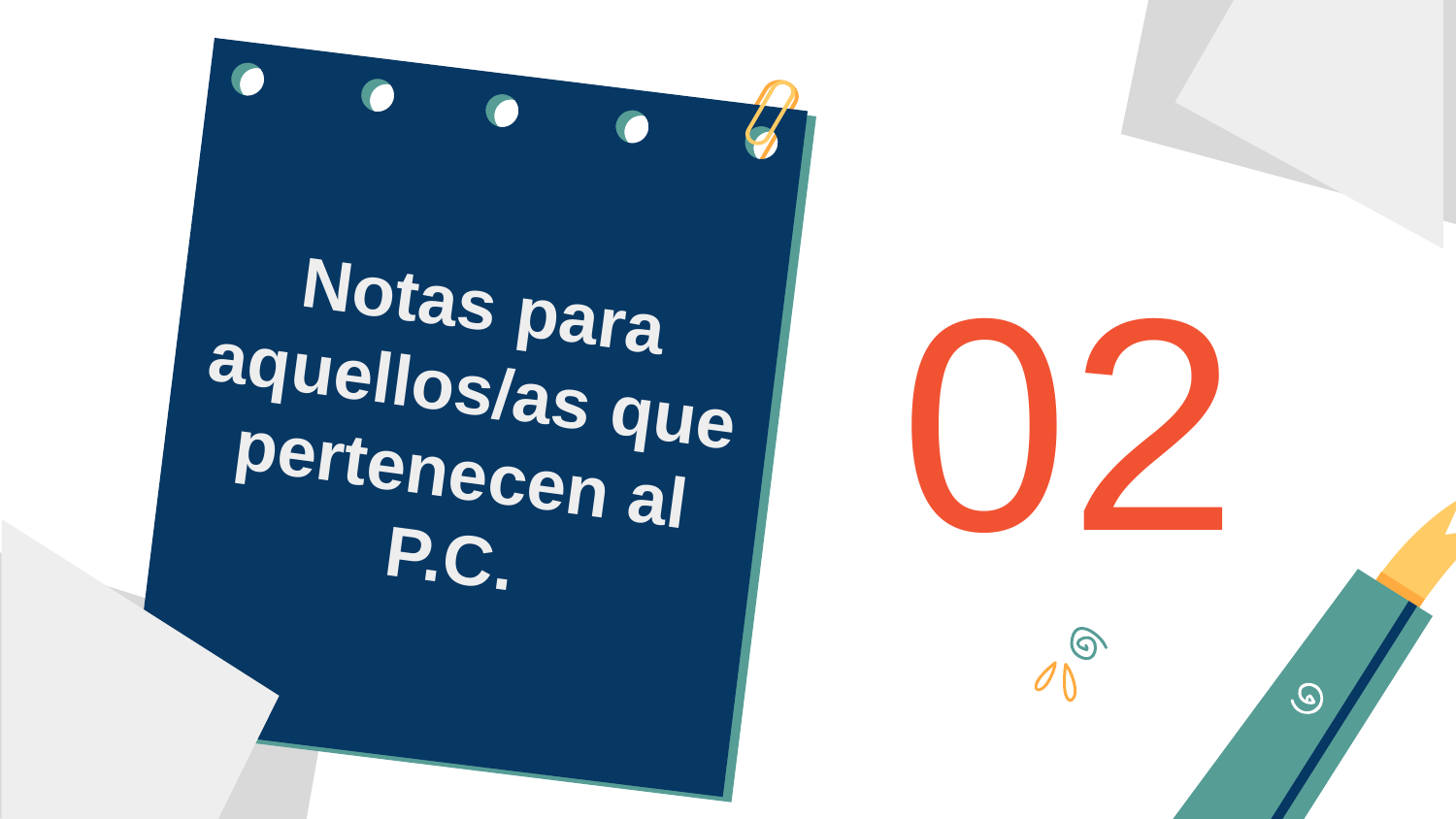

# Notas para aquellos/as que pertenecen al P.C.
02